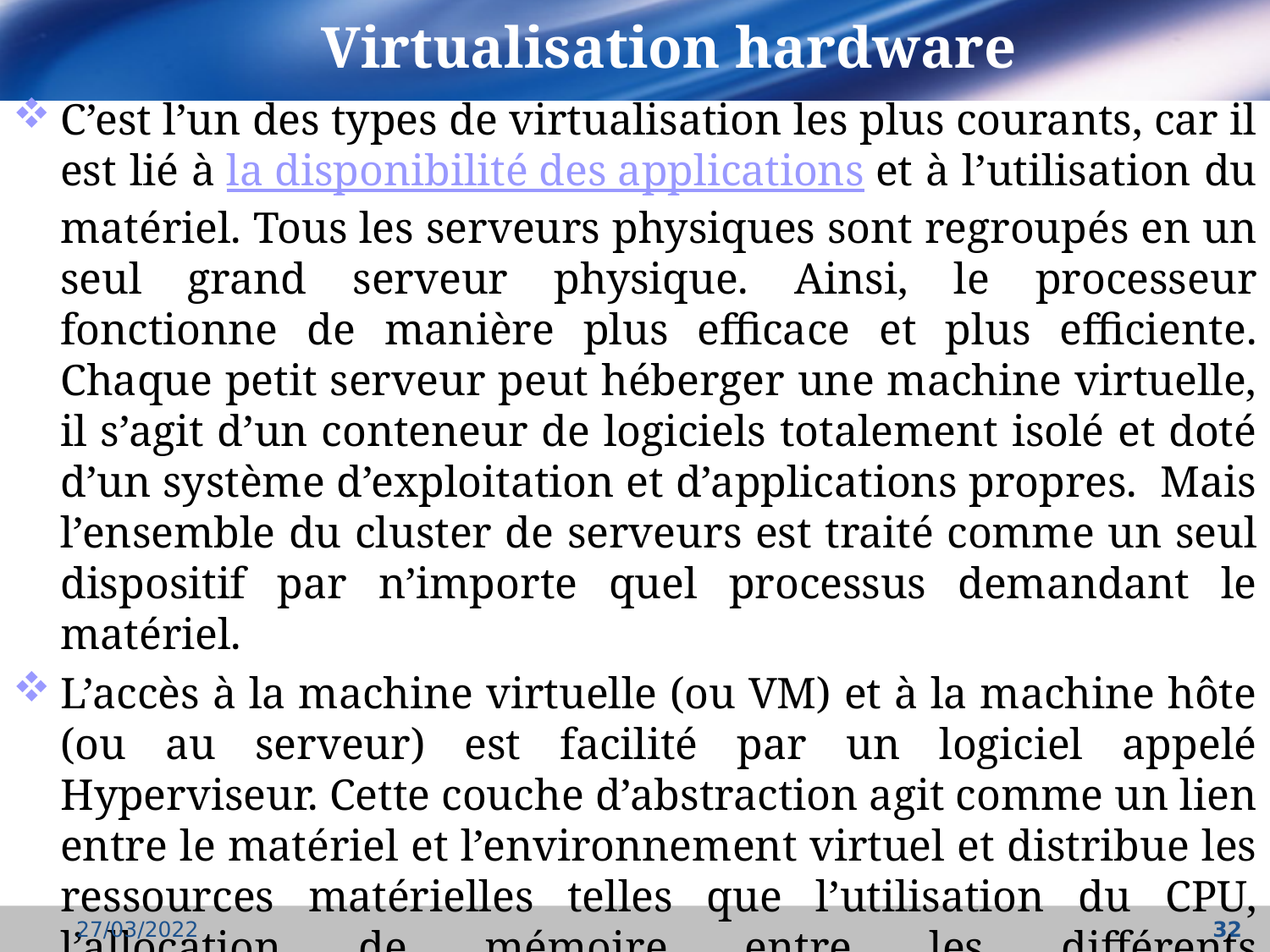

# Virtualisation hardware
C’est l’un des types de virtualisation les plus courants, car il est lié à la disponibilité des applications et à l’utilisation du matériel. Tous les serveurs physiques sont regroupés en un seul grand serveur physique. Ainsi, le processeur fonctionne de manière plus efficace et plus efficiente. Chaque petit serveur peut héberger une machine virtuelle, il s’agit d’un conteneur de logiciels totalement isolé et doté d’un système d’exploitation et d’applications propres.  Mais l’ensemble du cluster de serveurs est traité comme un seul dispositif par n’importe quel processus demandant le matériel.
L’accès à la machine virtuelle (ou VM) et à la machine hôte (ou au serveur) est facilité par un logiciel appelé Hyperviseur. Cette couche d’abstraction agit comme un lien entre le matériel et l’environnement virtuel et distribue les ressources matérielles telles que l’utilisation du CPU, l’allocation de mémoire entre les différents environnements virtuels.

27/03/2022
32